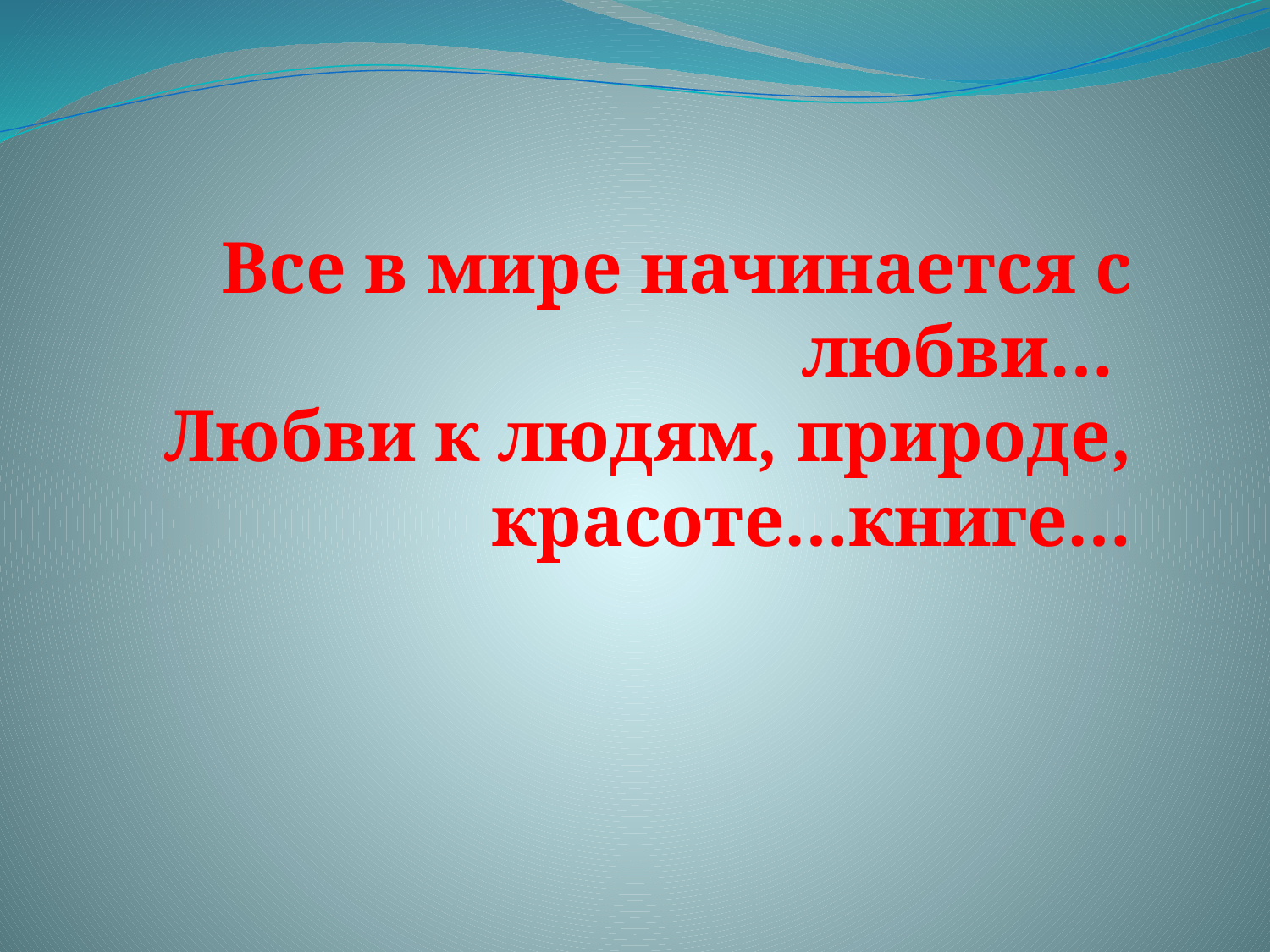

Все в мире начинается с любви… 
Любви к людям, природе, красоте…книге…